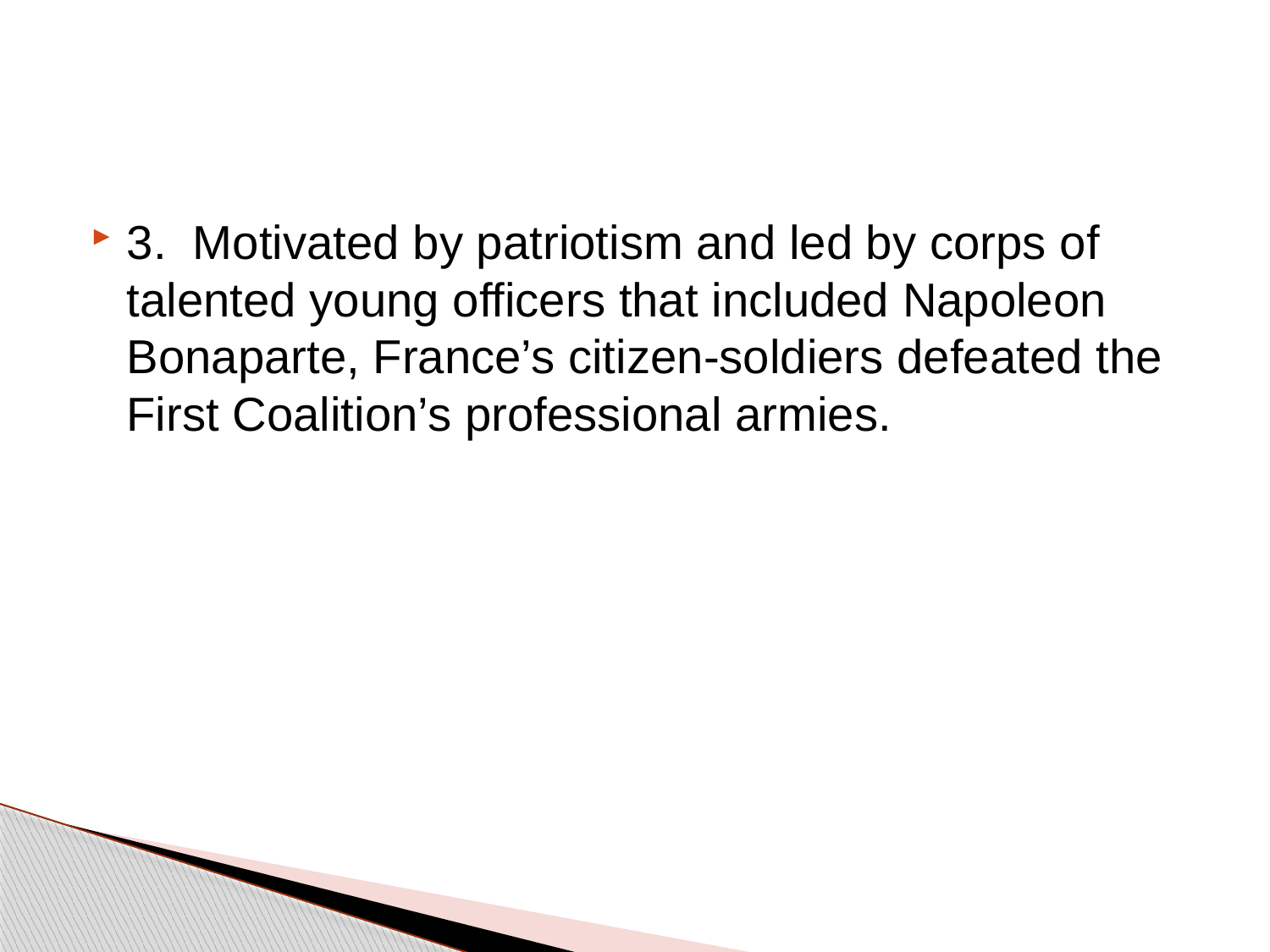

#
3.  Motivated by patriotism and led by corps of talented young officers that included Napoleon Bonaparte, France’s citizen-soldiers defeated the First Coalition’s professional armies.